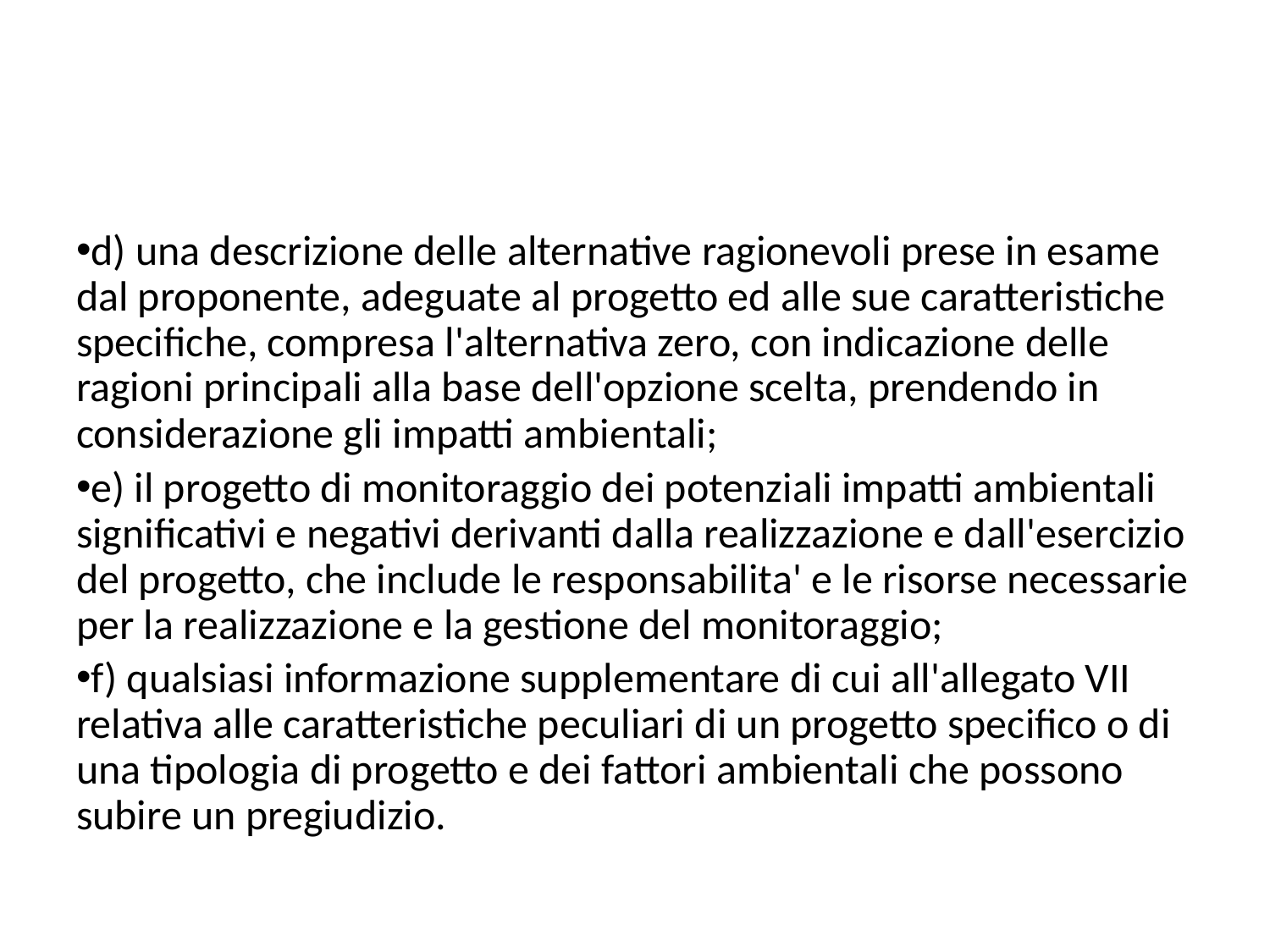

#
d) una descrizione delle alternative ragionevoli prese in esame dal proponente, adeguate al progetto ed alle sue caratteristiche specifiche, compresa l'alternativa zero, con indicazione delle ragioni principali alla base dell'opzione scelta, prendendo in considerazione gli impatti ambientali;
e) il progetto di monitoraggio dei potenziali impatti ambientali significativi e negativi derivanti dalla realizzazione e dall'esercizio del progetto, che include le responsabilita' e le risorse necessarie per la realizzazione e la gestione del monitoraggio;
f) qualsiasi informazione supplementare di cui all'allegato VII relativa alle caratteristiche peculiari di un progetto specifico o di una tipologia di progetto e dei fattori ambientali che possono subire un pregiudizio.